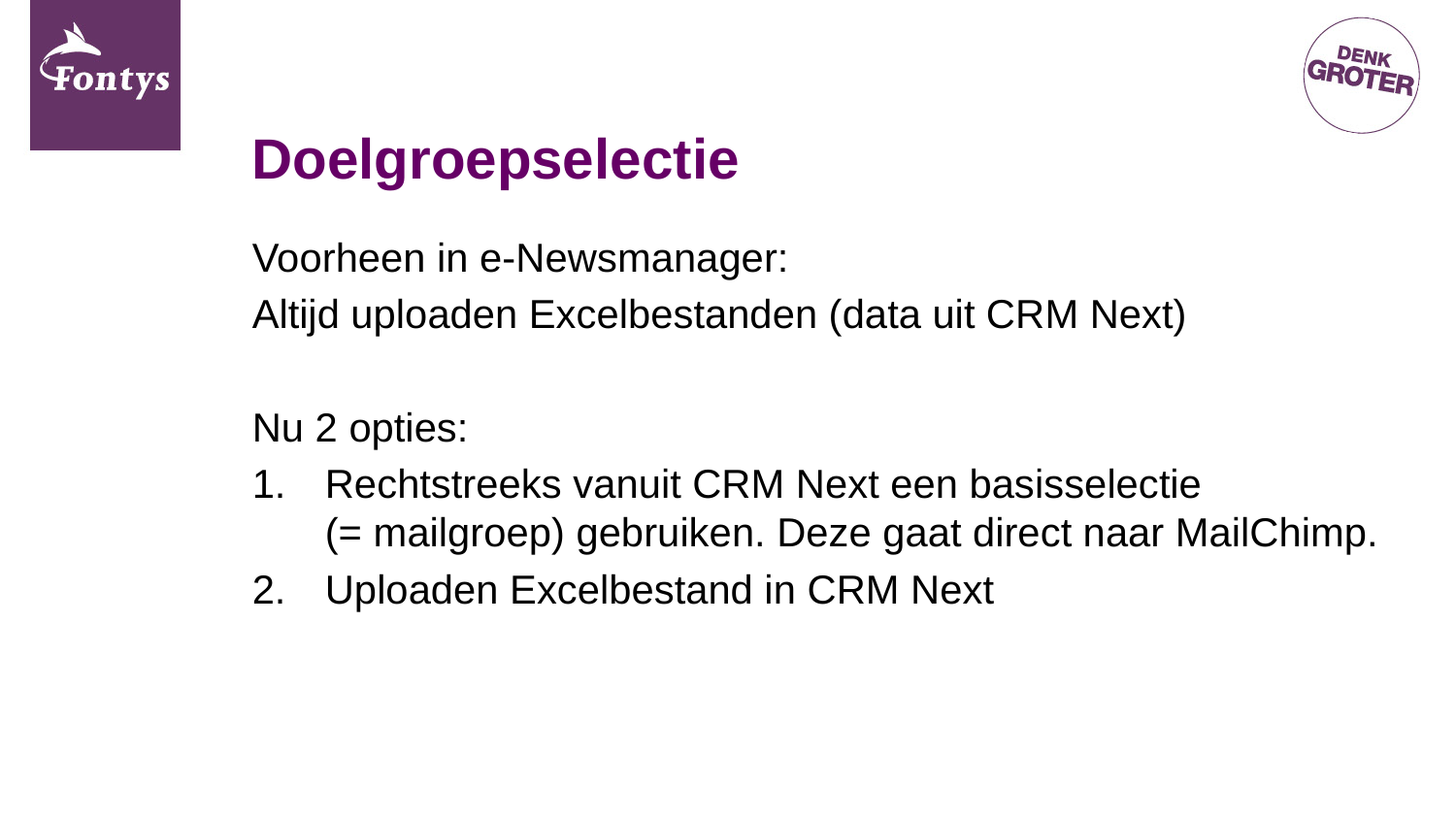

# Doelgroepselectie
Voorheen in e-Newsmanager:
Altijd uploaden Excelbestanden (data uit CRM Next)

Nu 2 opties:
Rechtstreeks vanuit CRM Next een basisselectie
(= mailgroep) gebruiken. Deze gaat direct naar MailChimp.
Uploaden Excelbestand in CRM Next